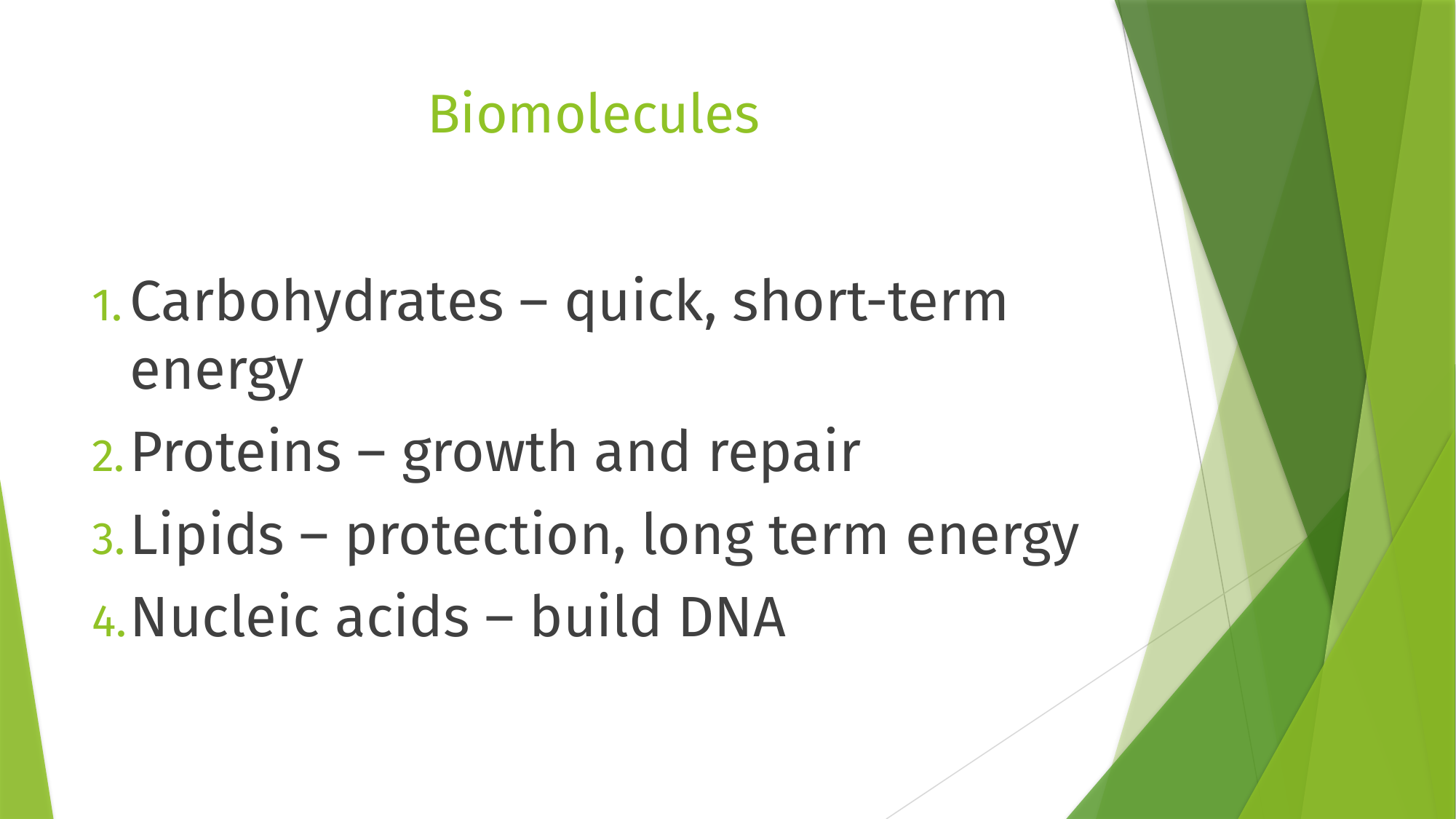

# Biomolecules
Carbohydrates – quick, short-term energy
Proteins – growth and repair
Lipids – protection, long term energy
Nucleic acids – build DNA